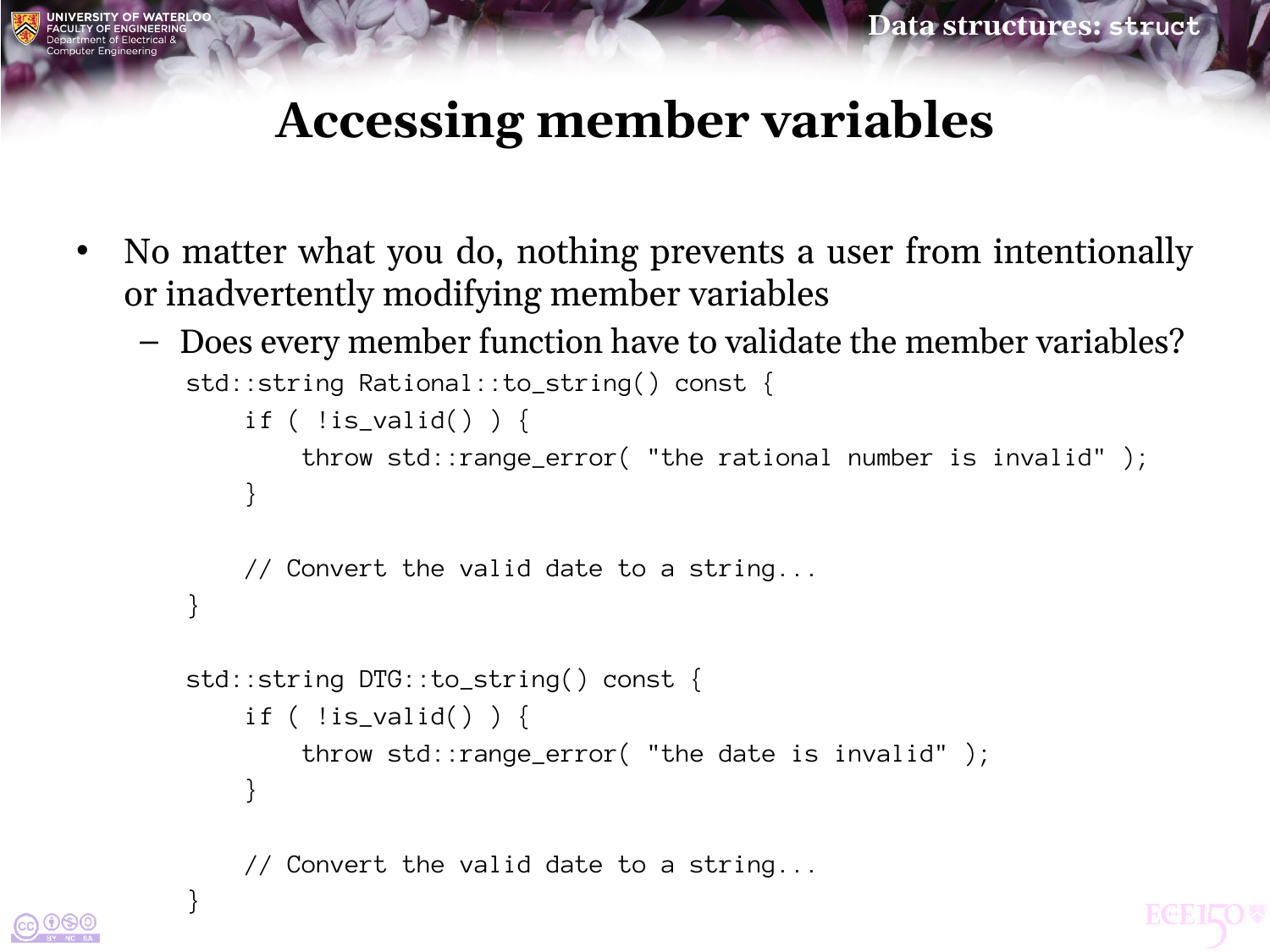

# Accessing member variables
No matter what you do, nothing prevents a user from intentionally or inadvertently modifying member variables
Does every member function have to validate the member variables?
std::string Rational::to_string() const {
    if ( !is_valid() ) {
        throw std::range_error( "the rational number is invalid" );
    }

    // Convert the valid date to a string...
}

std::string DTG::to_string() const {
    if ( !is_valid() ) {
        throw std::range_error( "the date is invalid" );
    }

    // Convert the valid date to a string...
}